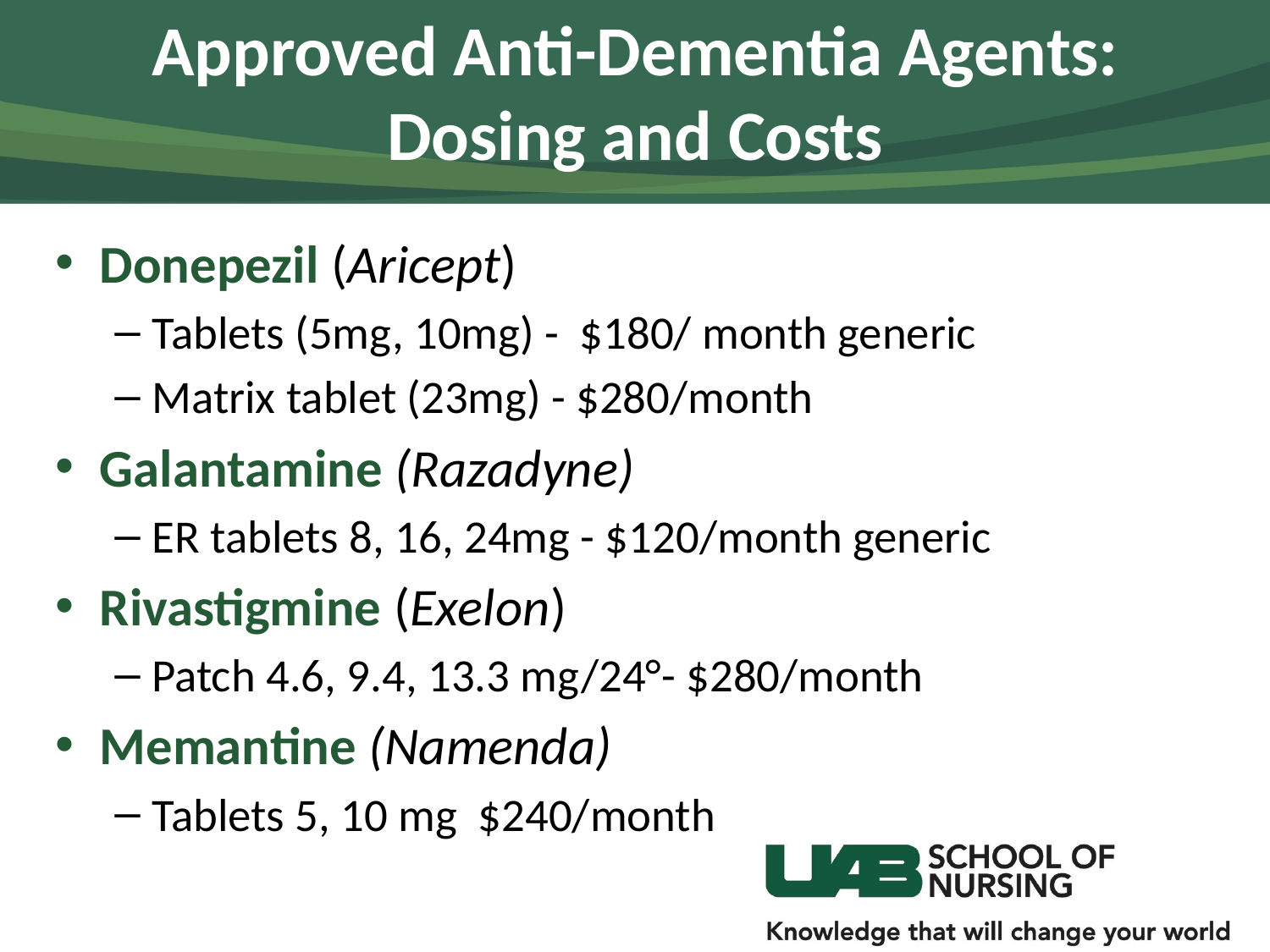

# Approved Anti-Dementia Agents: Dosing and Costs
Donepezil (Aricept)
Tablets (5mg, 10mg) -  $180/ month generic
Matrix tablet (23mg) - $280/month
Galantamine (Razadyne)
ER tablets 8, 16, 24mg - $120/month generic
Rivastigmine (Exelon)
Patch 4.6, 9.4, 13.3 mg/24°- $280/month
Memantine (Namenda)
Tablets 5, 10 mg  $240/month